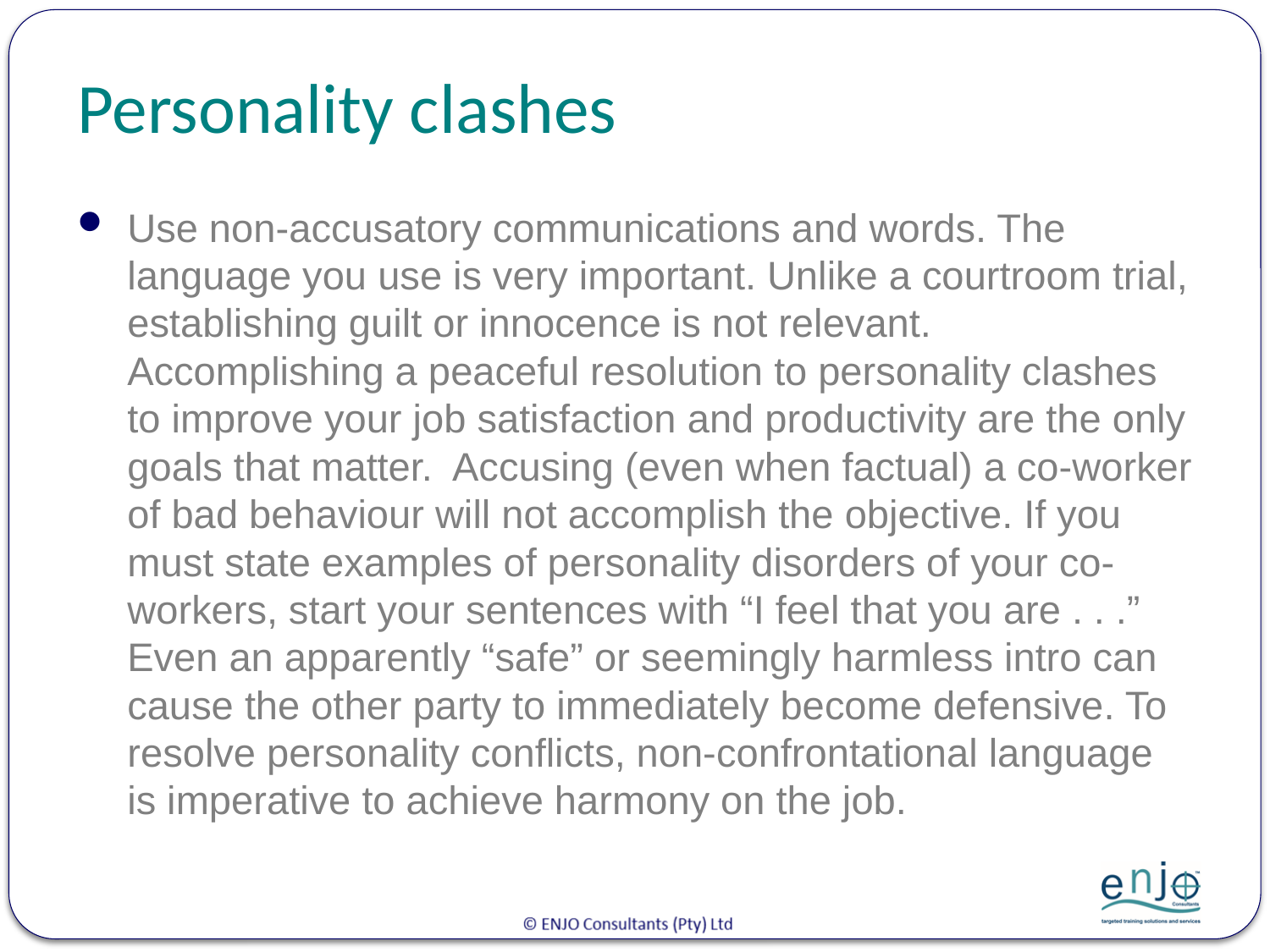

# Personality clashes
Use non-accusatory communications and words. The language you use is very important. Unlike a courtroom trial, establishing guilt or innocence is not relevant. Accomplishing a peaceful resolution to personality clashes to improve your job satisfaction and productivity are the only goals that matter.  Accusing (even when factual) a co-worker of bad behaviour will not accomplish the objective. If you must state examples of personality disorders of your co-workers, start your sentences with “I feel that you are . . .” Even an apparently “safe” or seemingly harmless intro can cause the other party to immediately become defensive. To resolve personality conflicts, non-confrontational language is imperative to achieve harmony on the job.